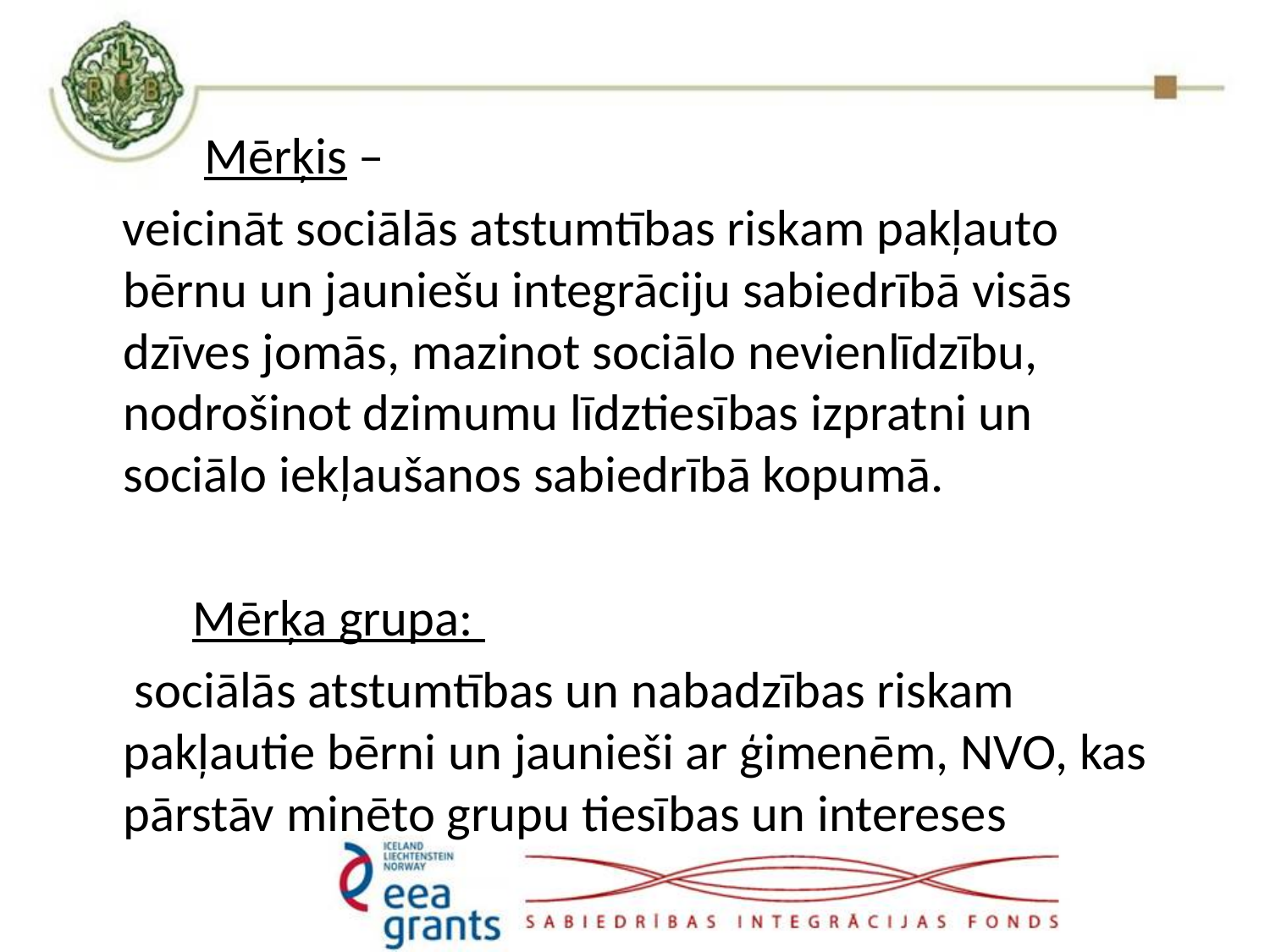

Mērķis –
    veicināt sociālās atstumtības riskam pakļauto bērnu un jauniešu integrāciju sabiedrībā visās dzīves jomās, mazinot sociālo nevienlīdzību, nodrošinot dzimumu līdztiesības izpratni un sociālo iekļaušanos sabiedrībā kopumā.

          Mērķa grupa:
     sociālās atstumtības un nabadzības riskam pakļautie bērni un jaunieši ar ģimenēm, NVO, kas pārstāv minēto grupu tiesības un intereses